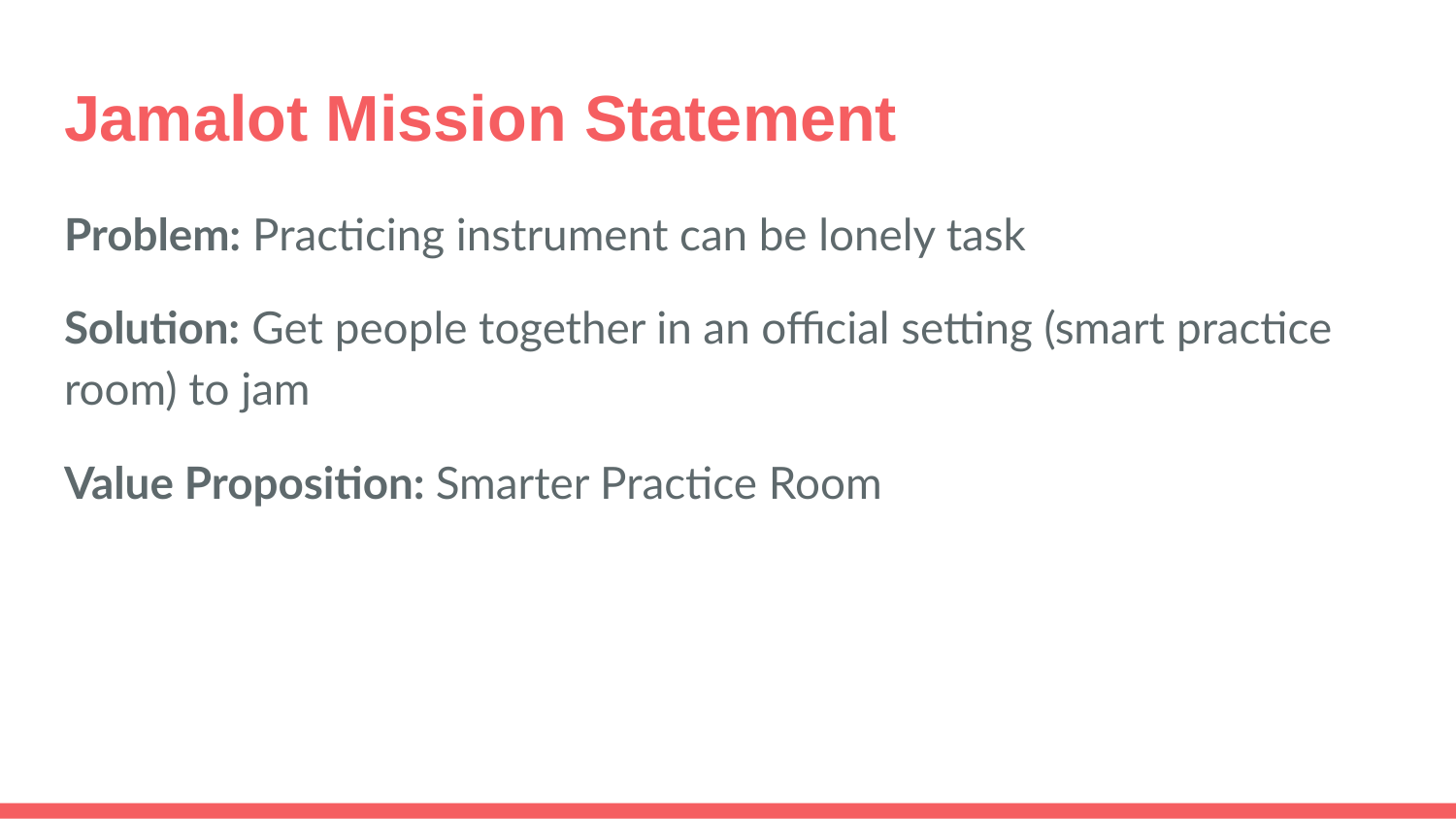

# Jamalot Mission Statement
Problem: Practicing instrument can be lonely task
Solution: Get people together in an official setting (smart practice room) to jam
Value Proposition: Smarter Practice Room